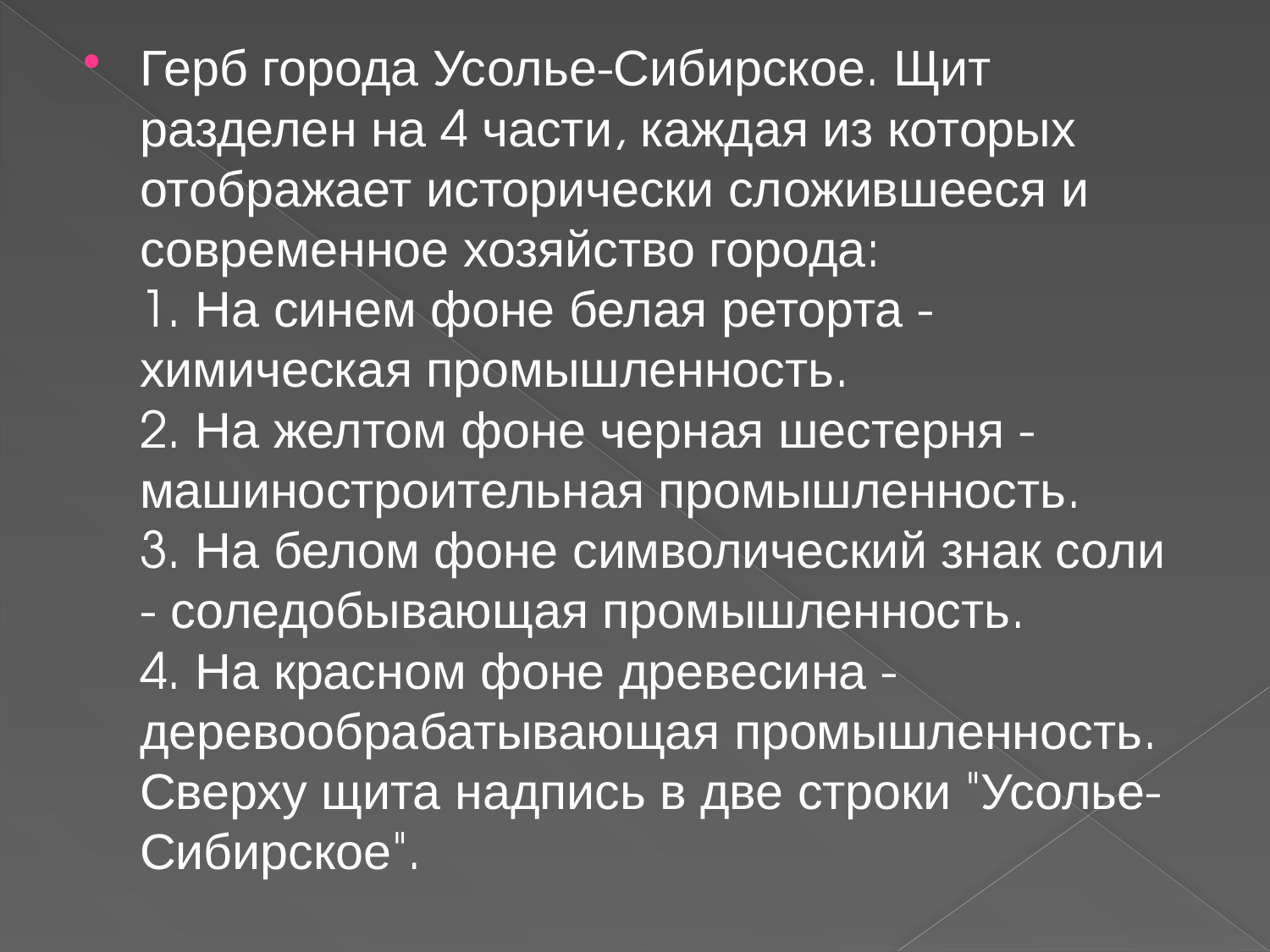

Герб города Усолье-Сибирское. Щит разделен на 4 части, каждая из которых отображает исторически сложившееся и современное хозяйство города:
1. На синем фоне белая реторта - химическая промышленность.
2. На желтом фоне черная шестерня - машиностроительная промышленность.
3. На белом фоне символический знак соли - соледобывающая промышленность.
4. На красном фоне древесина - деревообрабатывающая промышленность.
Сверху щита надпись в две строки "Усолье-Сибирское".

#